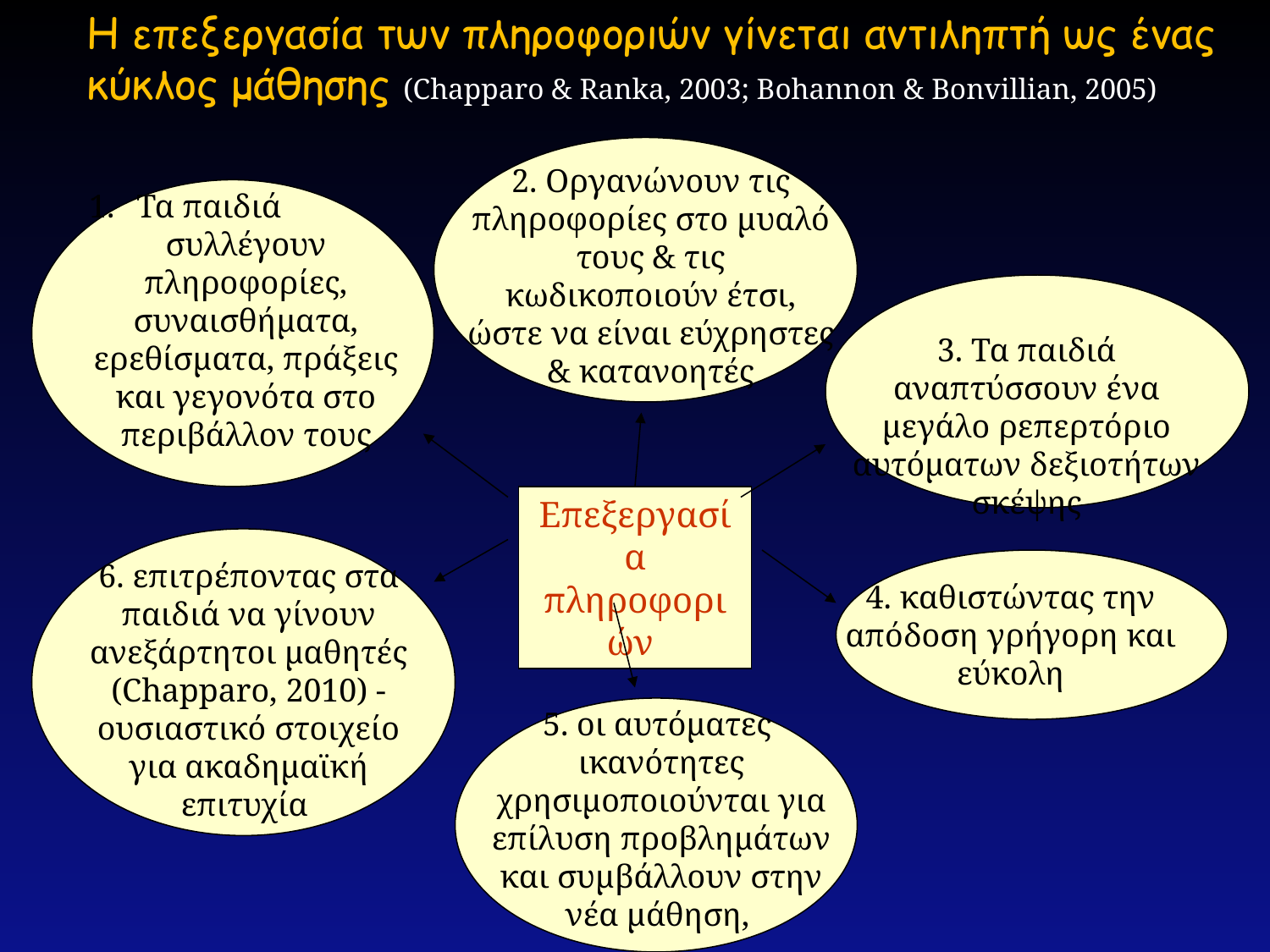

Η επεξεργασία των πληροφοριών γίνεται αντιληπτή ως ένας κύκλος μάθησης (Chapparo & Ranka, 2003; Bohannon & Bonvillian, 2005)

2. Οργανώνουν τις πληροφορίες στο μυαλό τους & τις κωδικοποιούν έτσι, ώστε να είναι εύχρηστες & κατανοητές

Τα παιδιά          συλλέγουν πληροφορίες, συναισθήματα, ερεθίσματα, πράξεις και γεγονότα στο περιβάλλον τους

3. Τα παιδιά αναπτύσσουν ένα μεγάλο ρεπερτόριο αυτόματων δεξιοτήτων σκέψης

Επεξεργασία πληροφοριών

6. επιτρέποντας στα παιδιά να γίνουν ανεξάρτητοι μαθητές (Chapparo, 2010) -ουσιαστικό στοιχείο για ακαδημαϊκή επιτυχία

4. καθιστώντας την απόδοση γρήγορη και εύκολη

5. οι αυτόματες  ικανότητες χρησιμοποιούνται για επίλυση προβλημάτων και συμβάλλουν στην νέα μάθηση,